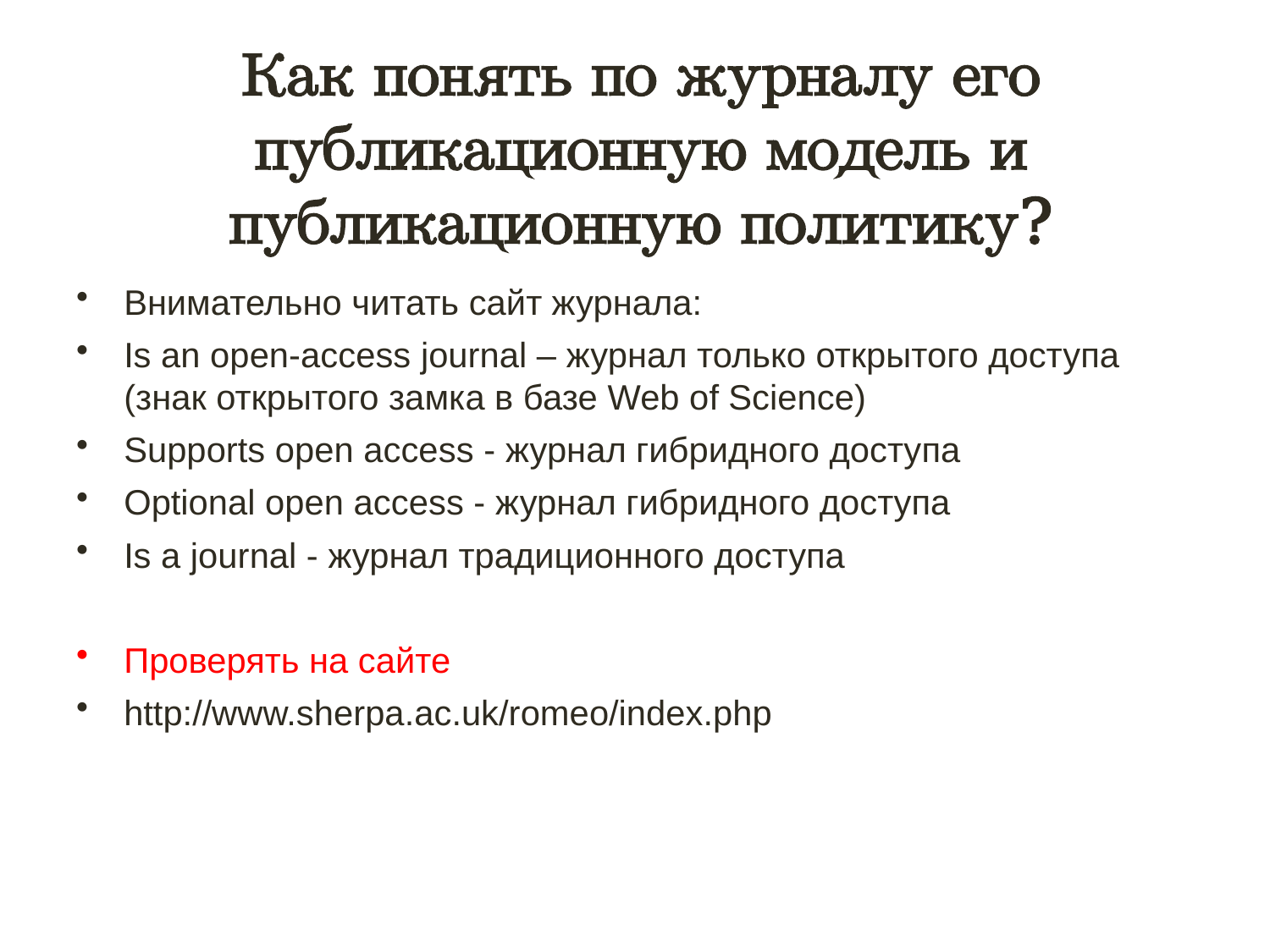

# Как понять по журналу его публикационную модель и публикационную политику?
Внимательно читать сайт журнала:
Is an open-access journal – журнал только открытого доступа (знак открытого замка в базе Web of Science)
Supports open access - журнал гибридного доступа
Optional open access - журнал гибридного доступа
Is a journal - журнал традиционного доступа

Проверять на сайте
http://www.sherpa.ac.uk/romeo/index.php